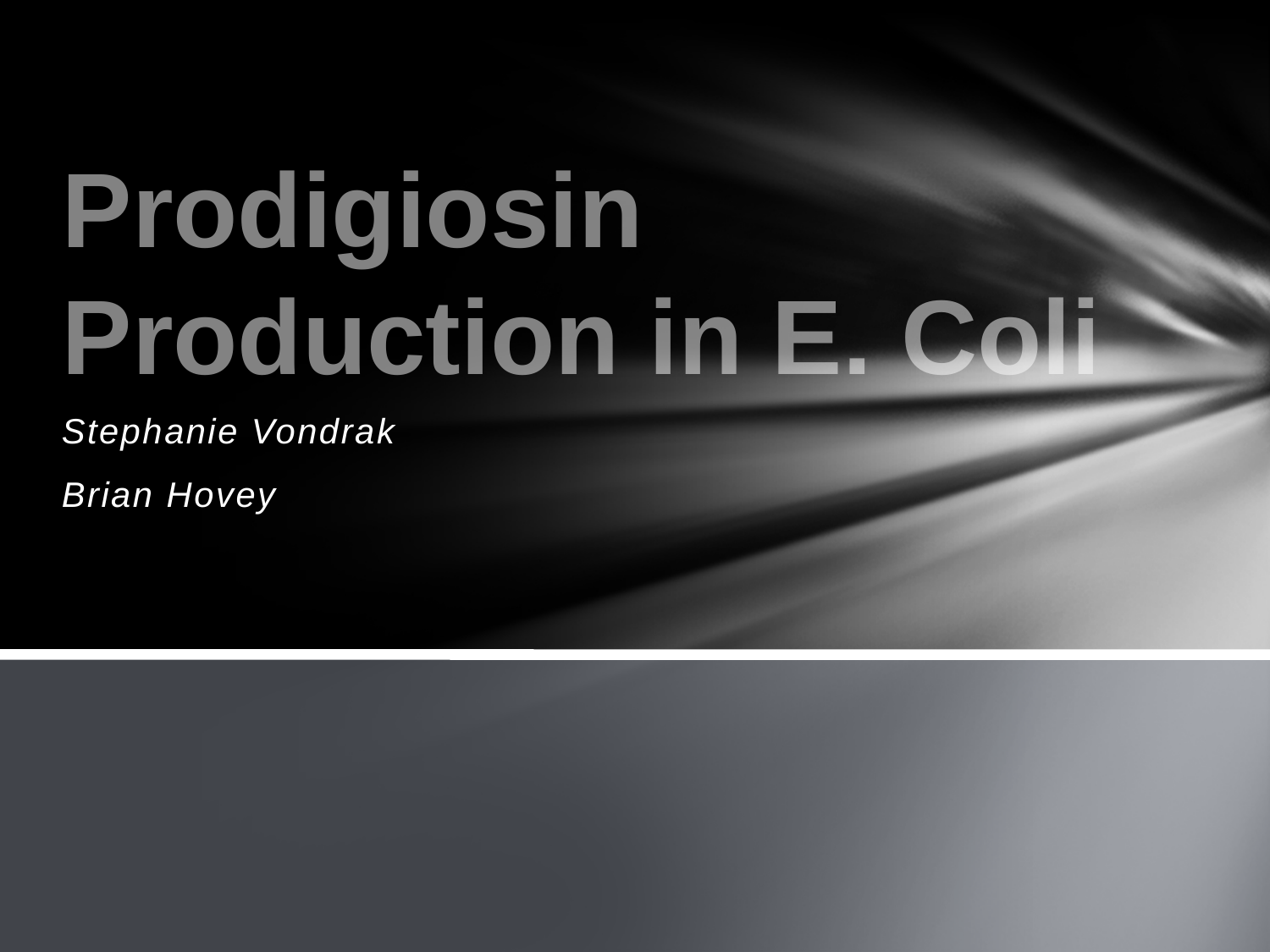

# Prodigiosin Production in E. Coli
Stephanie Vondrak
Brian Hovey